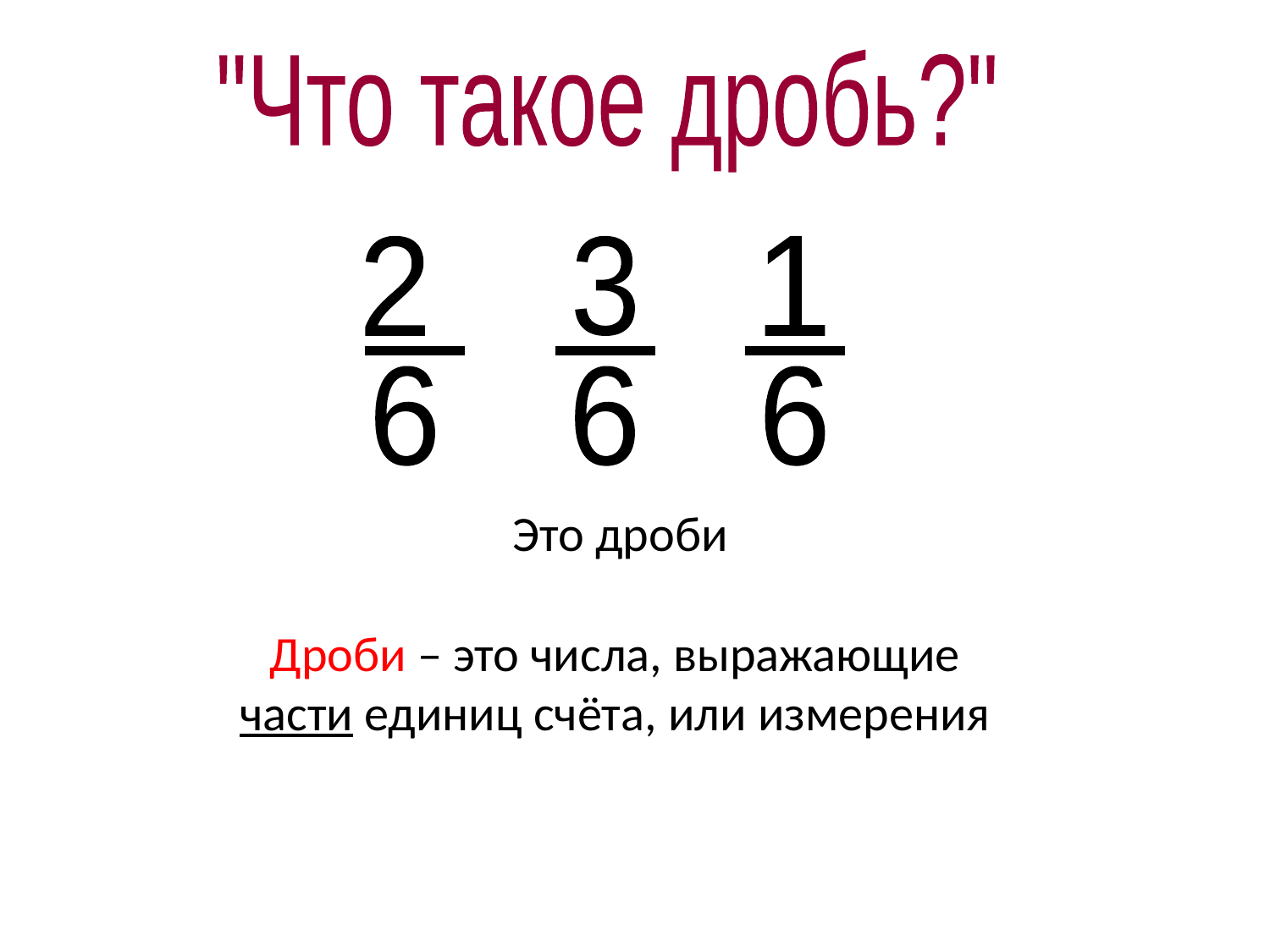

"Что такое дробь?"

2
-
6
3
-
6
1
-
6
Это дроби
Дроби – это числа, выражающие
части единиц счёта, или измерения